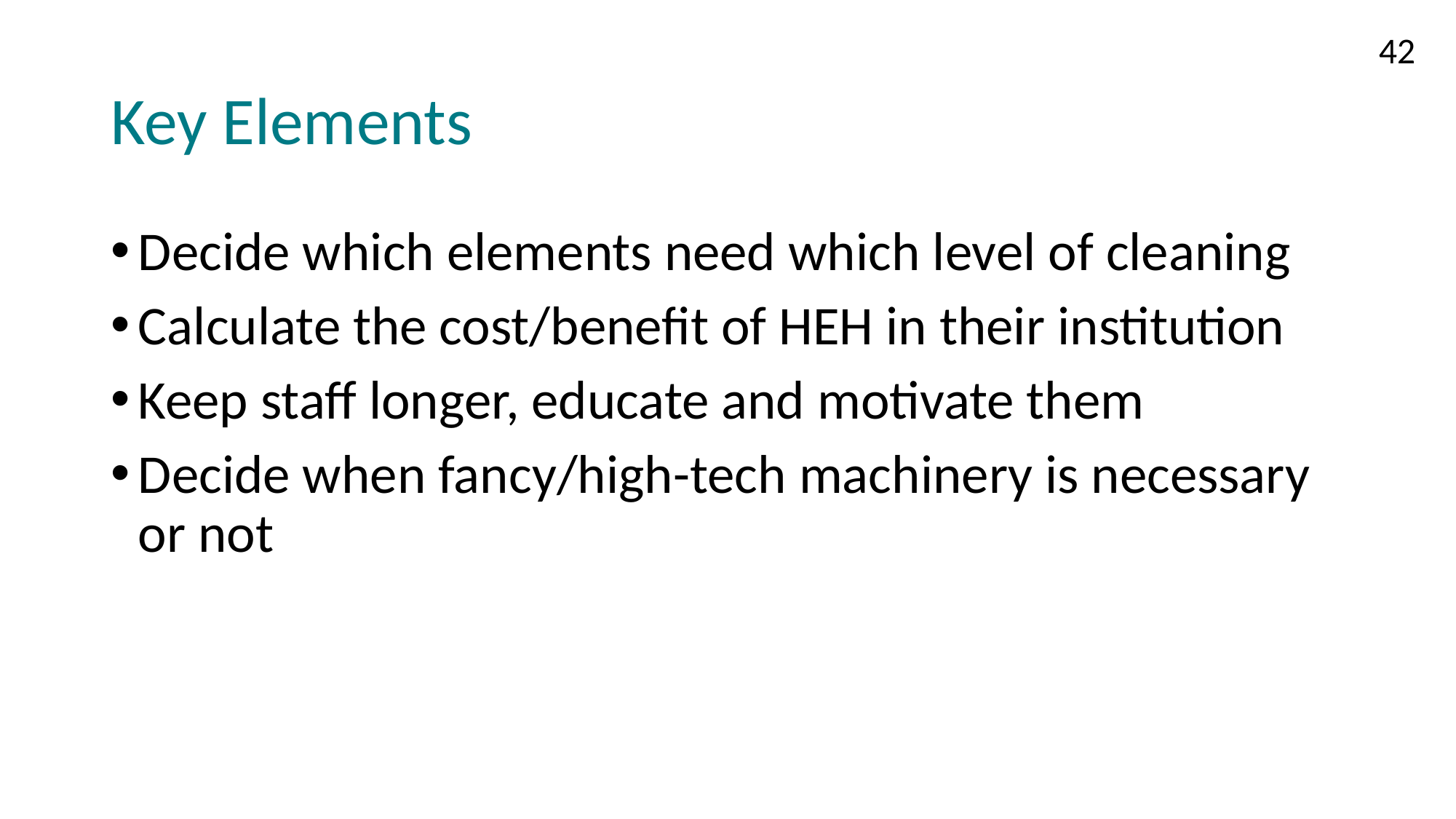

42
# Key Elements
Decide which elements need which level of cleaning
Calculate the cost/benefit of HEH in their institution
Keep staff longer, educate and motivate them
Decide when fancy/high-tech machinery is necessary or not